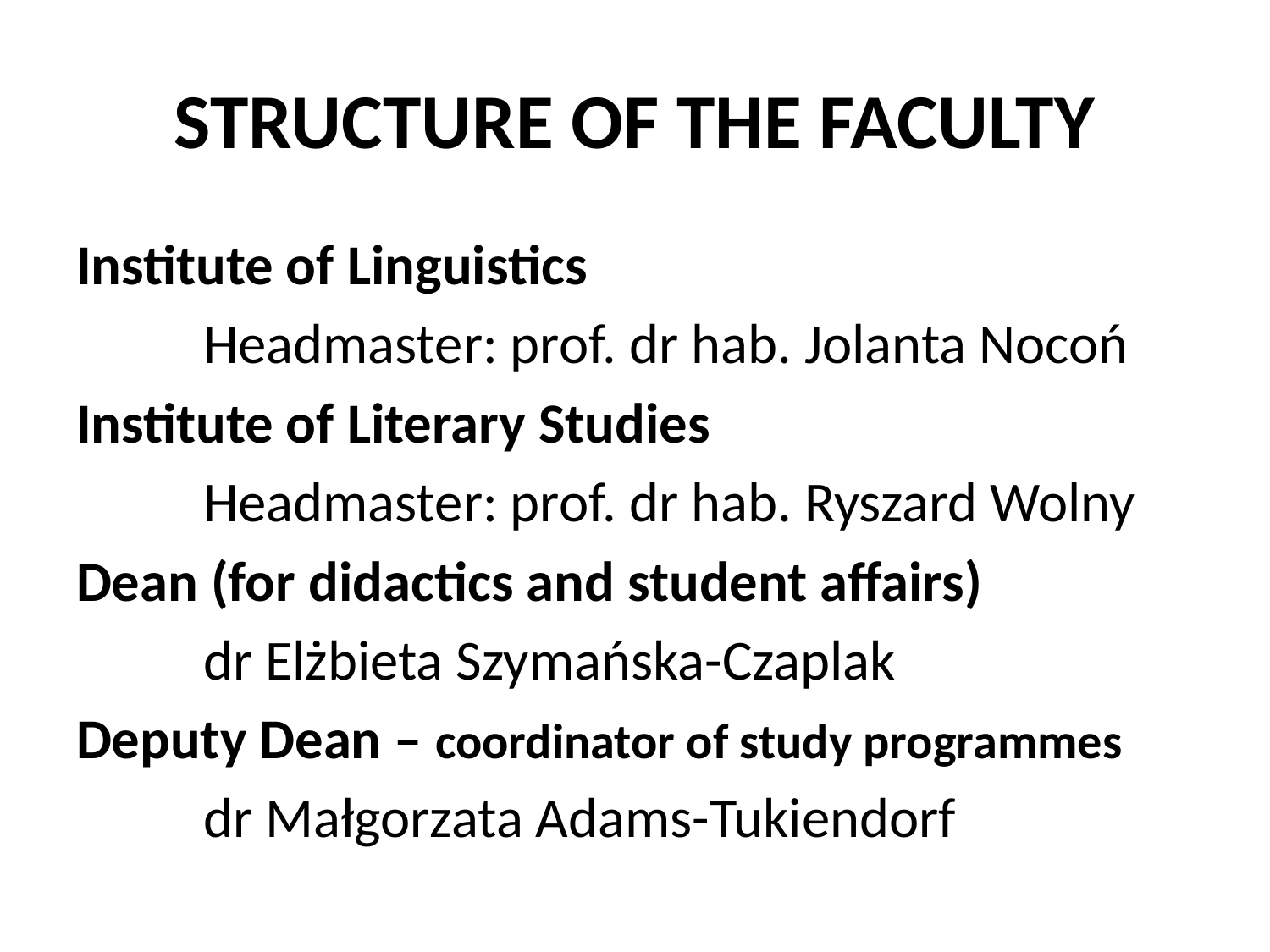

# STRUCTURE OF THE FACULTY
Institute of Linguistics
	Headmaster: prof. dr hab. Jolanta Nocoń
Institute of Literary Studies
	Headmaster: prof. dr hab. Ryszard Wolny
Dean (for didactics and student affairs)
	dr Elżbieta Szymańska-Czaplak
Deputy Dean – coordinator of study programmes
	dr Małgorzata Adams-Tukiendorf